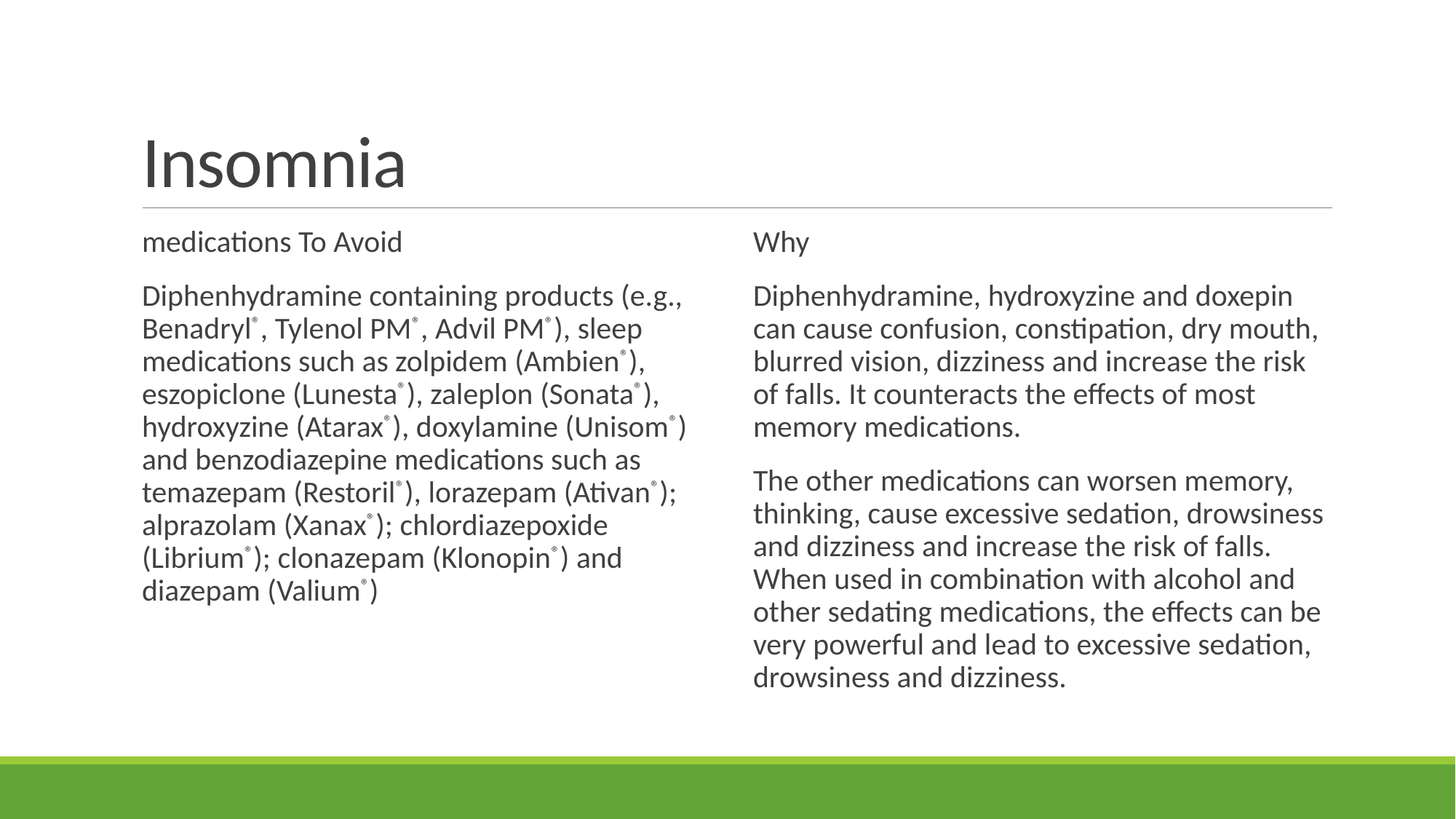

# Insomnia
medications To Avoid
Diphenhydramine containing products (e.g., Benadryl®, Tylenol PM®, Advil PM®), sleep medications such as zolpidem (Ambien®), eszopiclone (Lunesta®), zaleplon (Sonata®), hydroxyzine (Atarax®), doxylamine (Unisom®) and benzodiazepine medications such as temazepam (Restoril®), lorazepam (Ativan®); alprazolam (Xanax®); chlordiazepoxide (Librium®); clonazepam (Klonopin®) and diazepam (Valium®)

Why
Diphenhydramine, hydroxyzine and doxepin can cause confusion, constipation, dry mouth, blurred vision, dizziness and increase the risk of falls. It counteracts the effects of most memory medications.
The other medications can worsen memory, thinking, cause excessive sedation, drowsiness and dizziness and increase the risk of falls. When used in combination with alcohol and other sedating medications, the effects can be very powerful and lead to excessive sedation, drowsiness and dizziness.